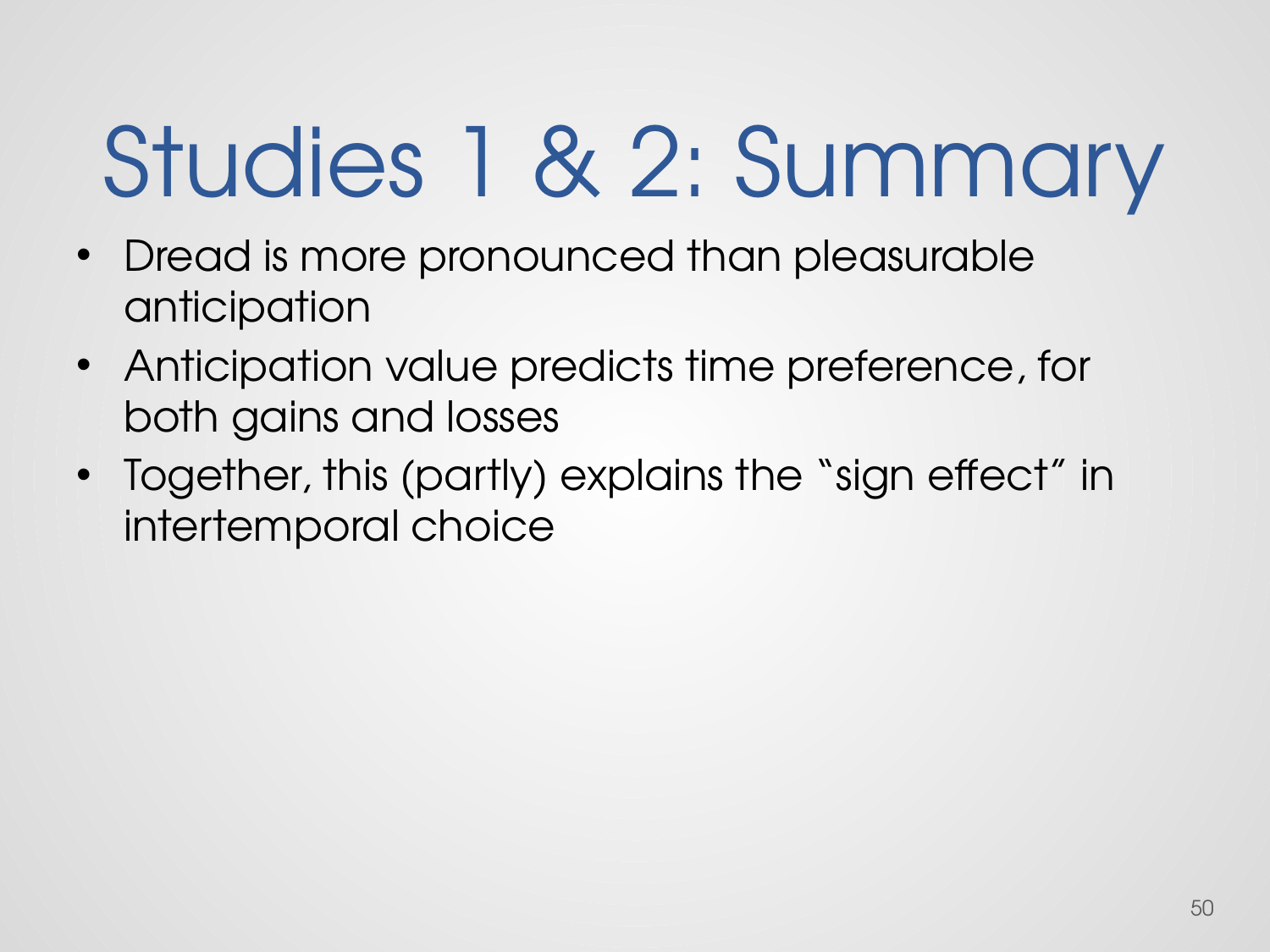

# Studies 1 & 2: Summary
Dread is more pronounced than pleasurable anticipation
Anticipation value predicts time preference, for both gains and losses
Together, this (partly) explains the “sign effect” in intertemporal choice
50